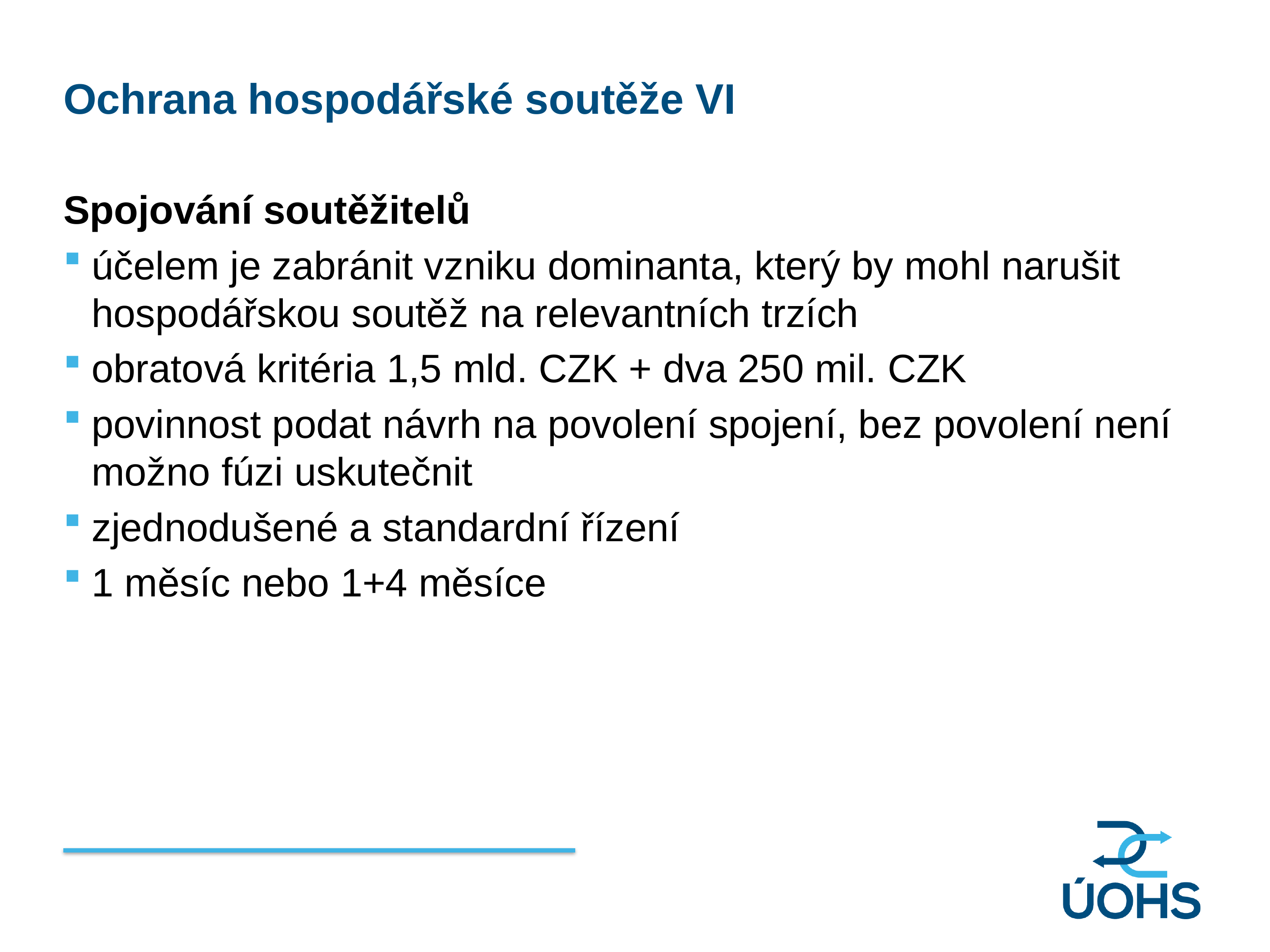

Ochrana hospodářské soutěže VI
Spojování soutěžitelů
účelem je zabránit vzniku dominanta, který by mohl narušit hospodářskou soutěž na relevantních trzích
obratová kritéria 1,5 mld. CZK + dva 250 mil. CZK
povinnost podat návrh na povolení spojení, bez povolení není možno fúzi uskutečnit
zjednodušené a standardní řízení
1 měsíc nebo 1+4 měsíce